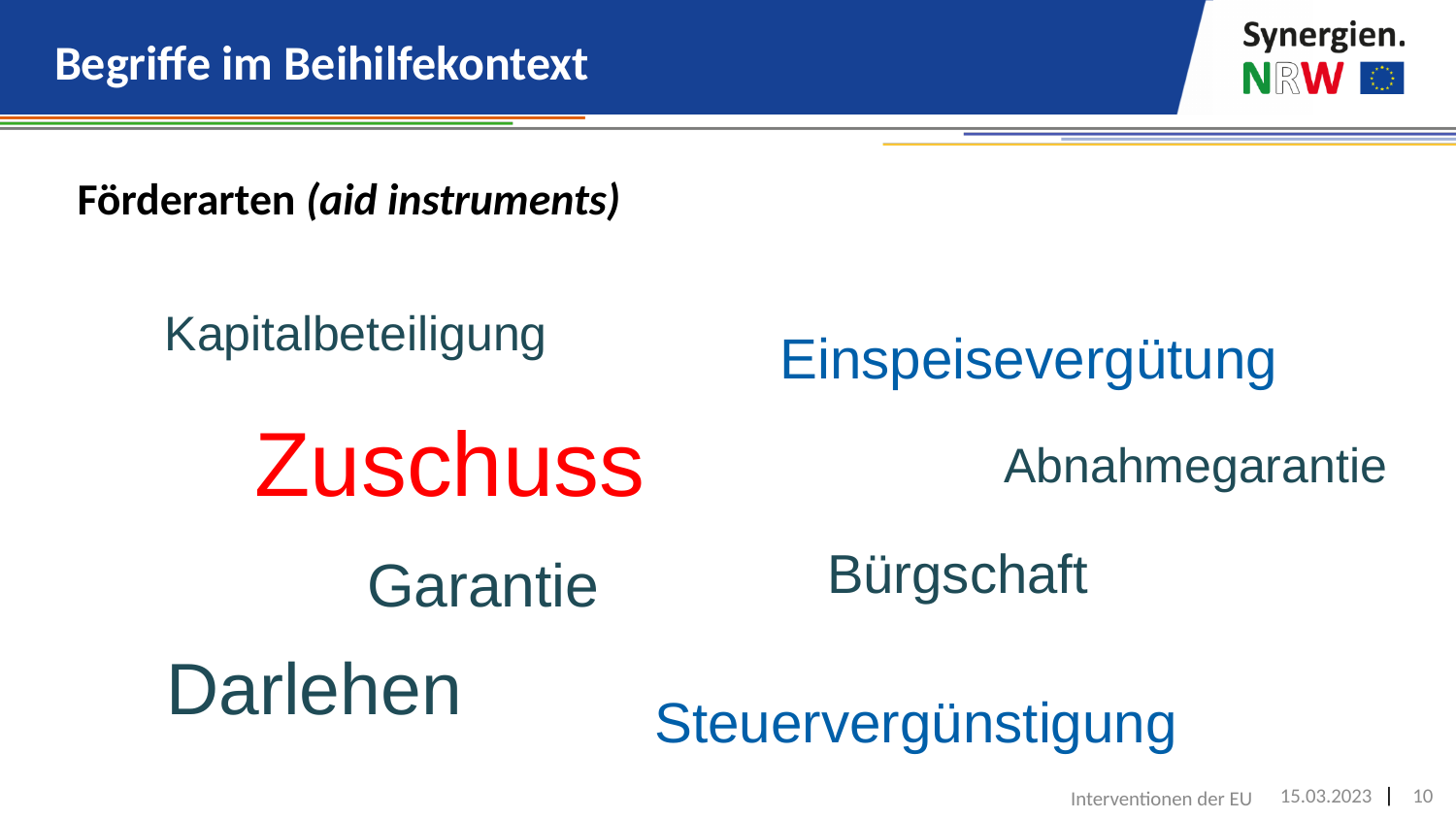

# Begriffe im Beihilfekontext
Förderarten (aid instruments)
Kapitalbeteiligung
Einspeisevergütung
Zuschuss
Abnahmegarantie
Bürgschaft
Garantie
Darlehen
Steuervergünstigung
Interventionen der EU
15.03.2023
10